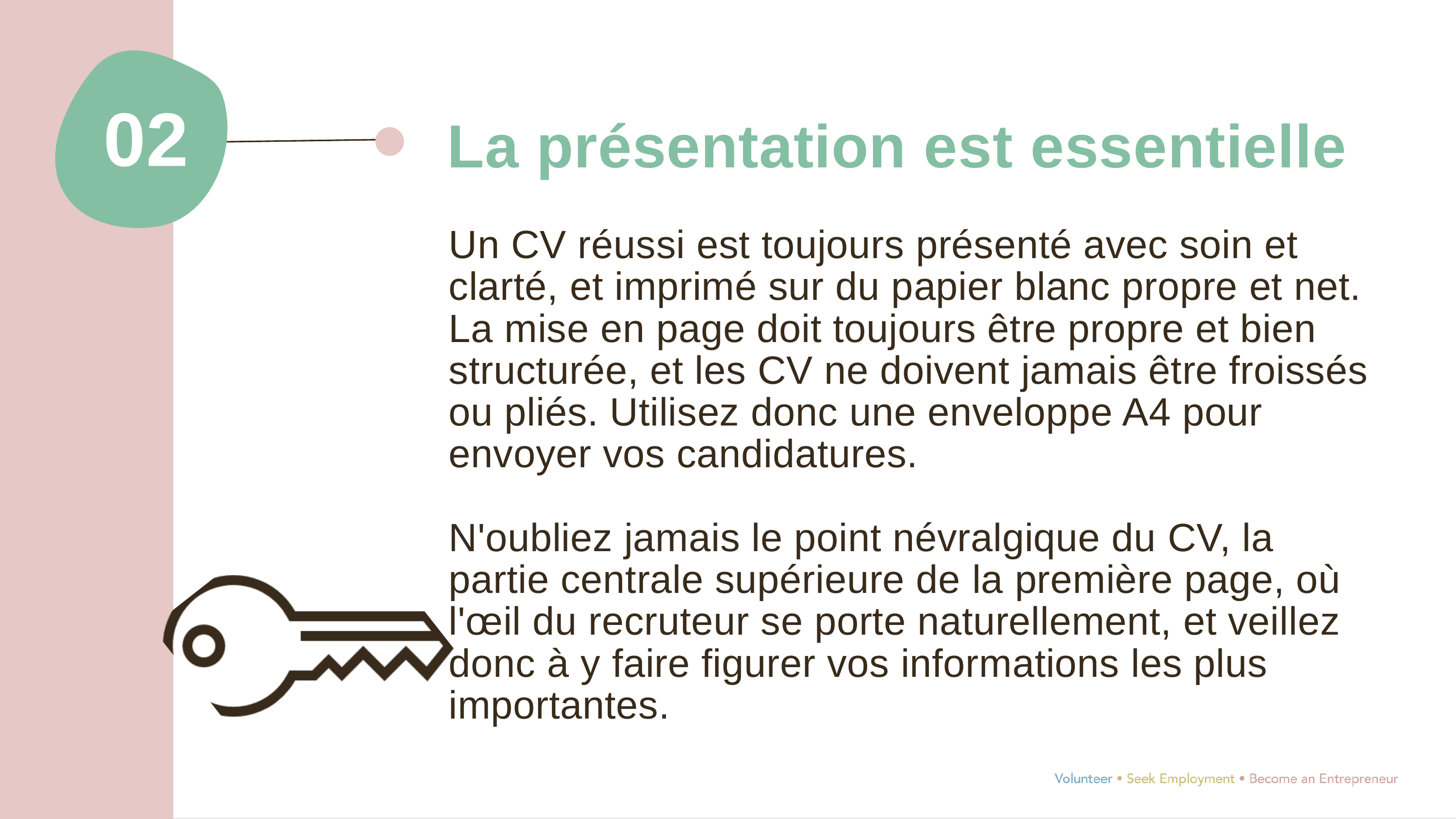

02
La présentation est essentielle

Un CV réussi est toujours présenté avec soin et clarté, et imprimé sur du papier blanc propre et net. La mise en page doit toujours être propre et bien structurée, et les CV ne doivent jamais être froissés ou pliés. Utilisez donc une enveloppe A4 pour envoyer vos candidatures.

N'oubliez jamais le point névralgique du CV, la partie centrale supérieure de la première page, où l'œil du recruteur se porte naturellement, et veillez donc à y faire figurer vos informations les plus importantes.